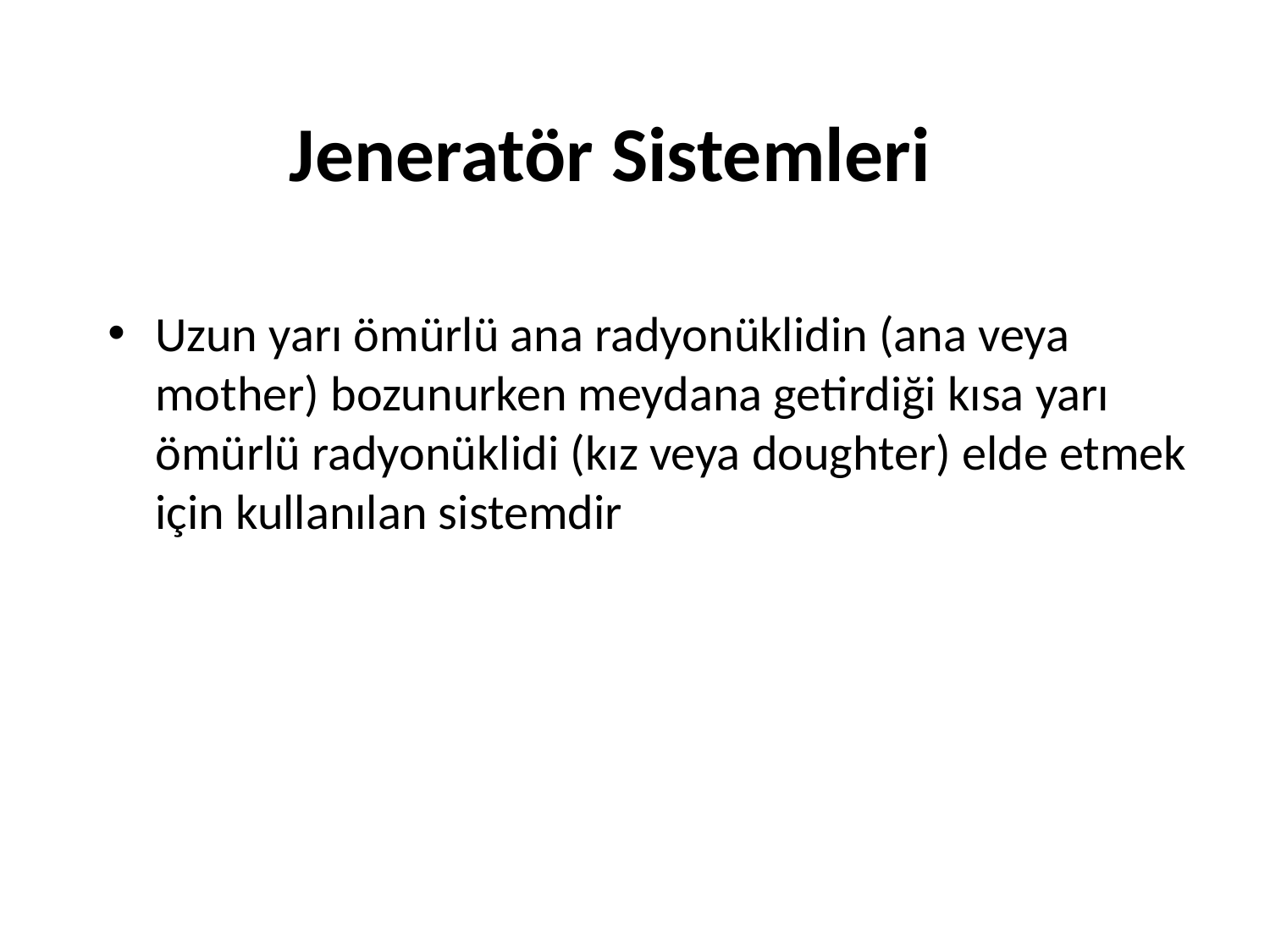

Jeneratör Sistemleri
Uzun yarı ömürlü ana radyonüklidin (ana veya mother) bozunurken meydana getirdiği kısa yarı ömürlü radyonüklidi (kız veya doughter) elde etmek için kullanılan sistemdir